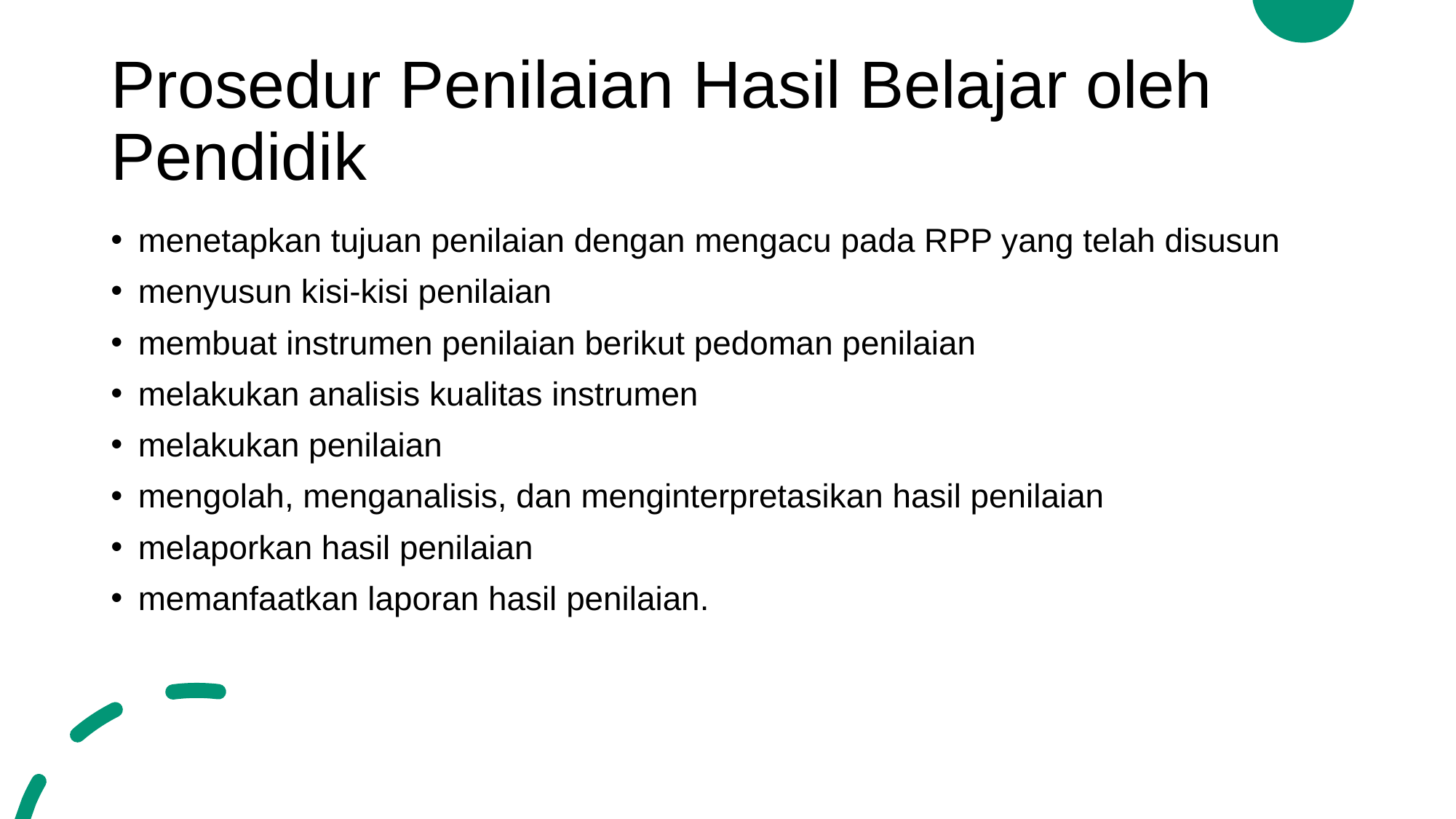

# Prosedur Penilaian Hasil Belajar oleh Pendidik
menetapkan tujuan penilaian dengan mengacu pada RPP yang telah disusun
menyusun kisi-kisi penilaian
membuat instrumen penilaian berikut pedoman penilaian
melakukan analisis kualitas instrumen
melakukan penilaian
mengolah, menganalisis, dan menginterpretasikan hasil penilaian
melaporkan hasil penilaian
memanfaatkan laporan hasil penilaian.